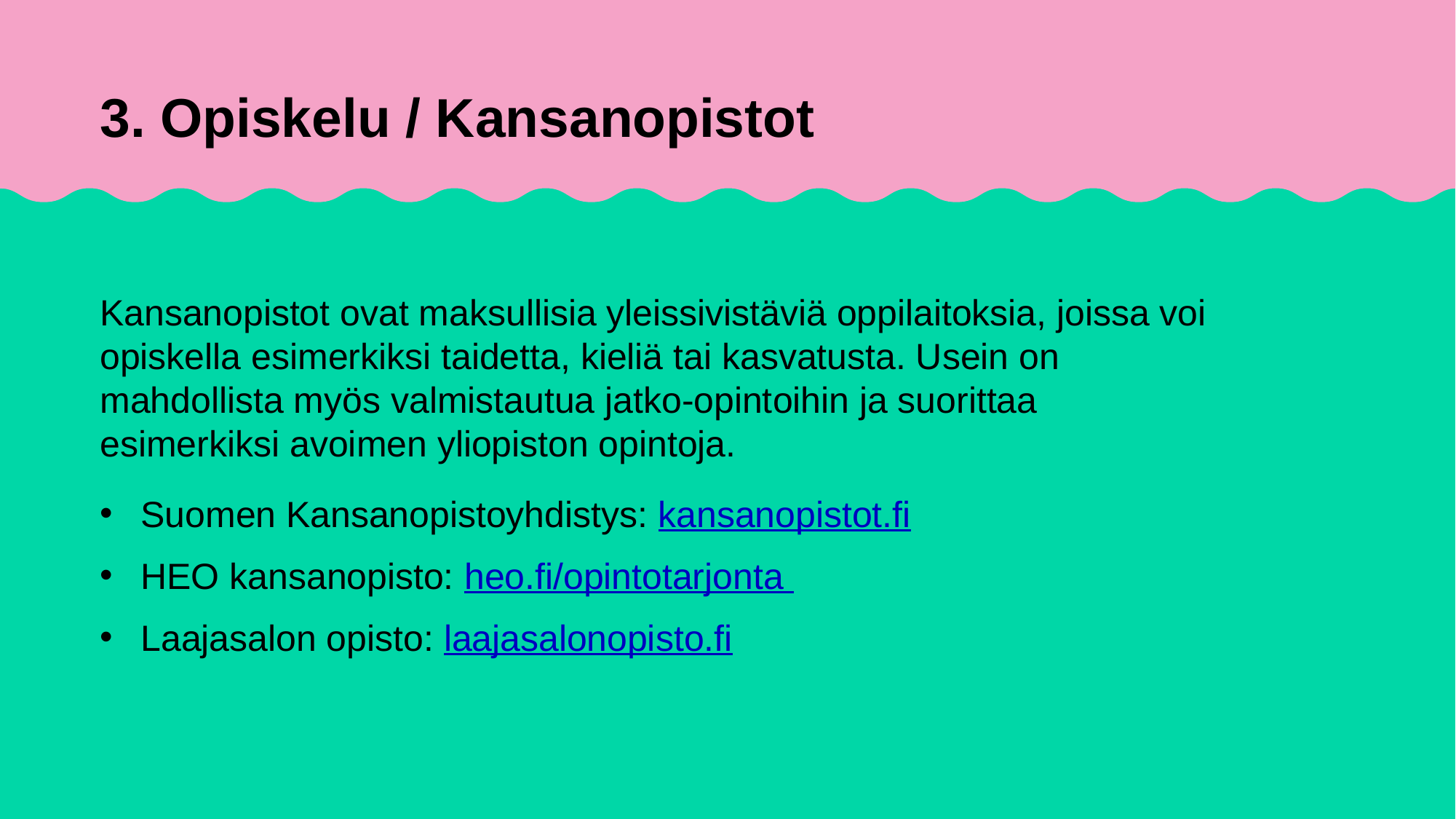

# 3. Opiskelu / Kansanopistot
Kansanopistot ovat maksullisia yleissivistäviä oppilaitoksia, joissa voi opiskella esimerkiksi taidetta, kieliä tai kasvatusta. Usein on mahdollista myös valmistautua jatko-opintoihin ja suorittaa esimerkiksi avoimen yliopiston opintoja.
Suomen Kansanopistoyhdistys: kansanopistot.fi
HEO kansanopisto: heo.fi/opintotarjonta
Laajasalon opisto: laajasalonopisto.fi